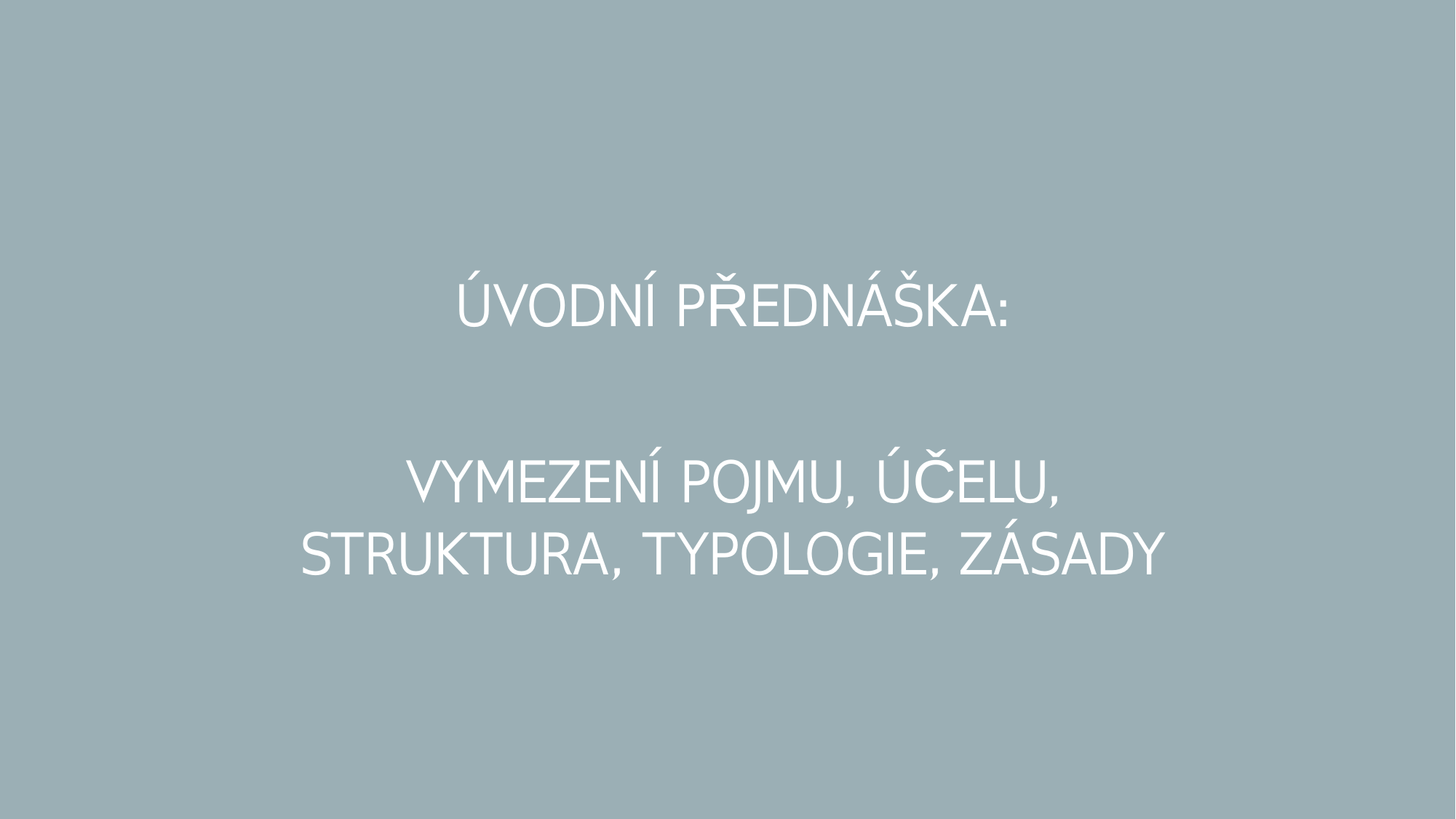

ÚVODNÍ PŘEDNÁŠKA:

VYMEZENÍ POJMU, ÚČELU, STRUKTURA, TYPOLOGIE, ZÁSADY